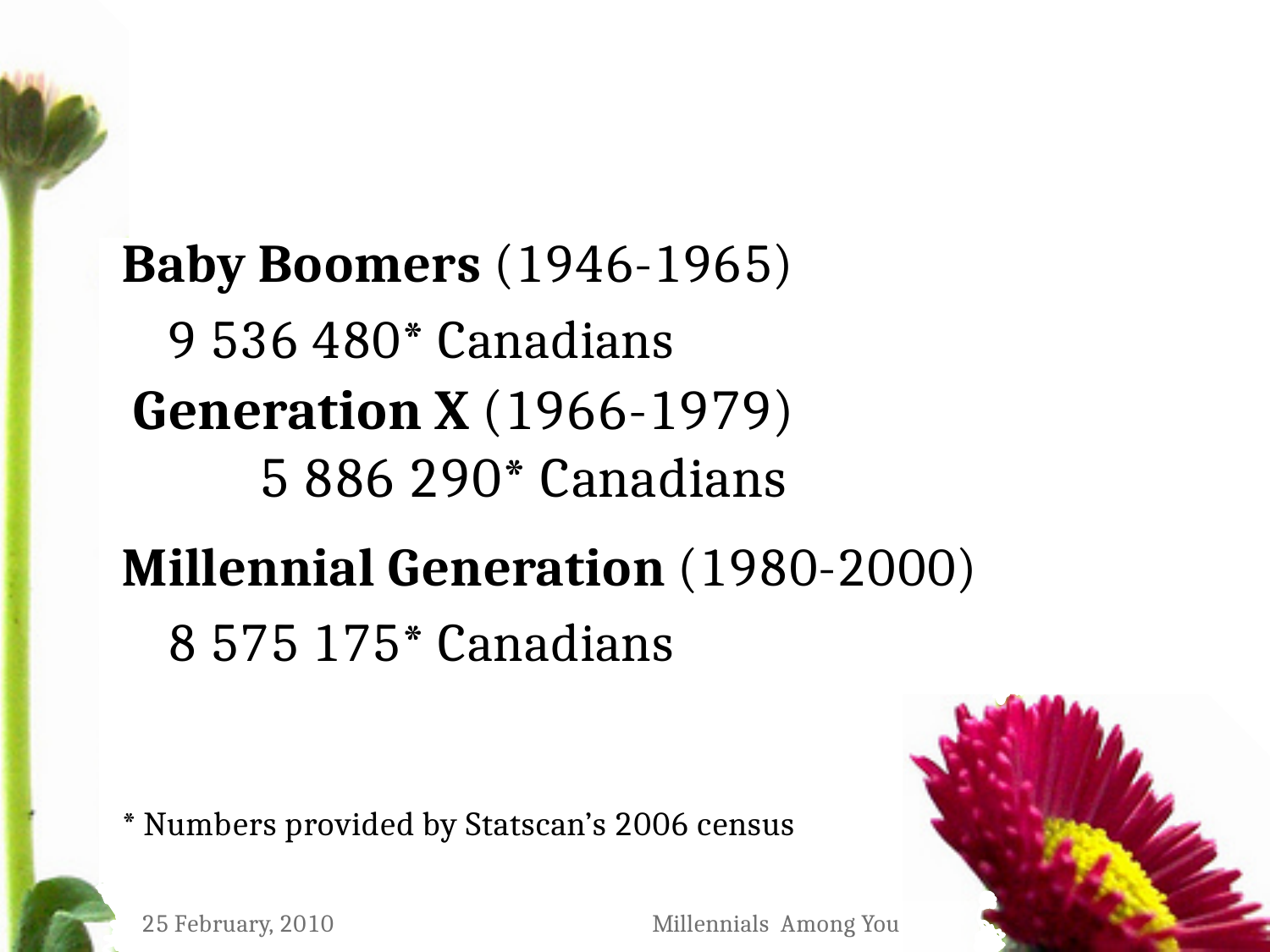

Baby Boomers (1946-1965)
		9 536 480* Canadians

Millennial Generation (1980-2000)
		8 575 175* Canadians

* Numbers provided by Statscan’s 2006 census
Generation X (1966-1979)
	5 886 290* Canadians
25 February, 2010
Millennials  Among You